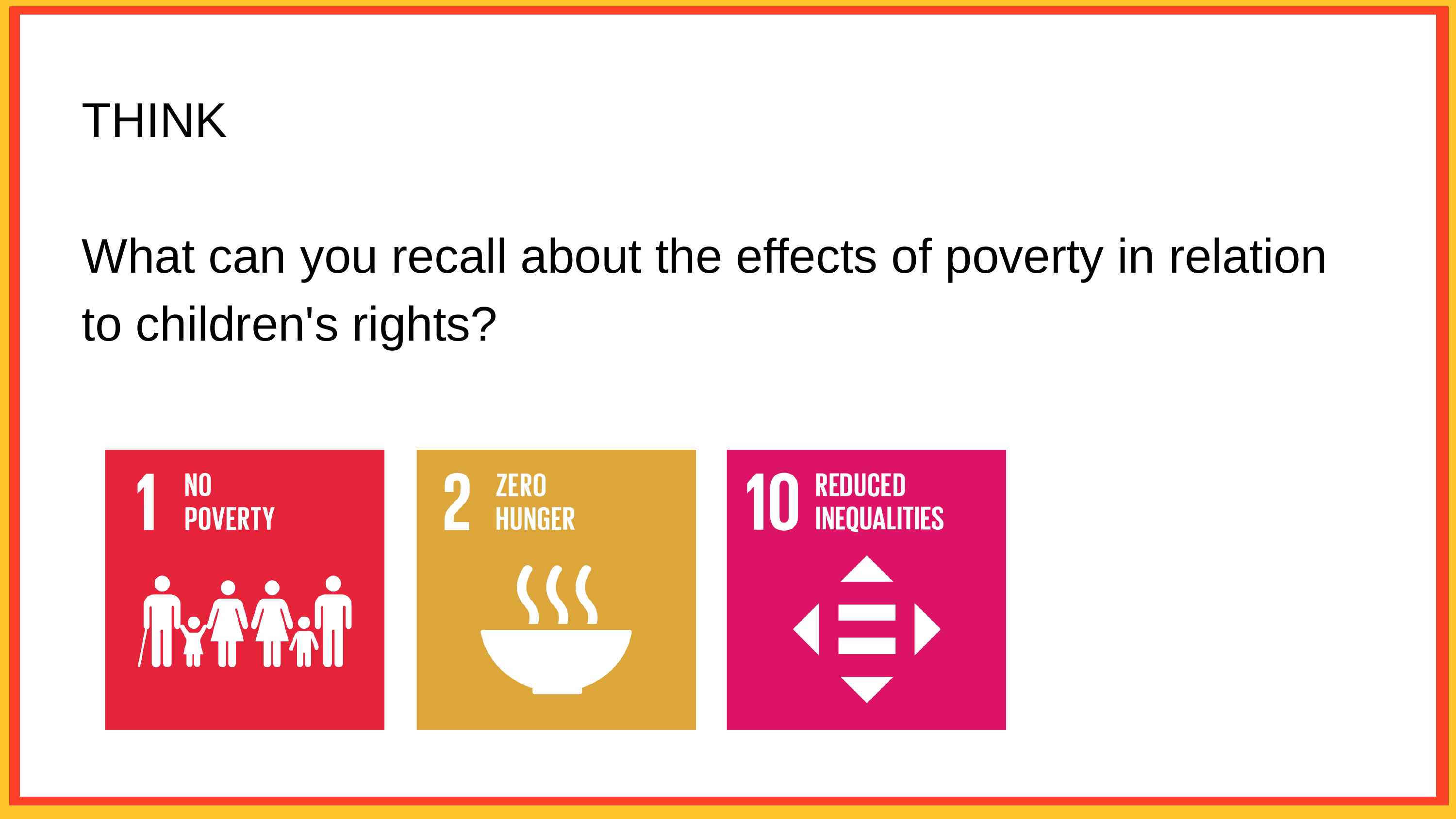

THINK

What can you recall about the effects of poverty in relation to children's rights?